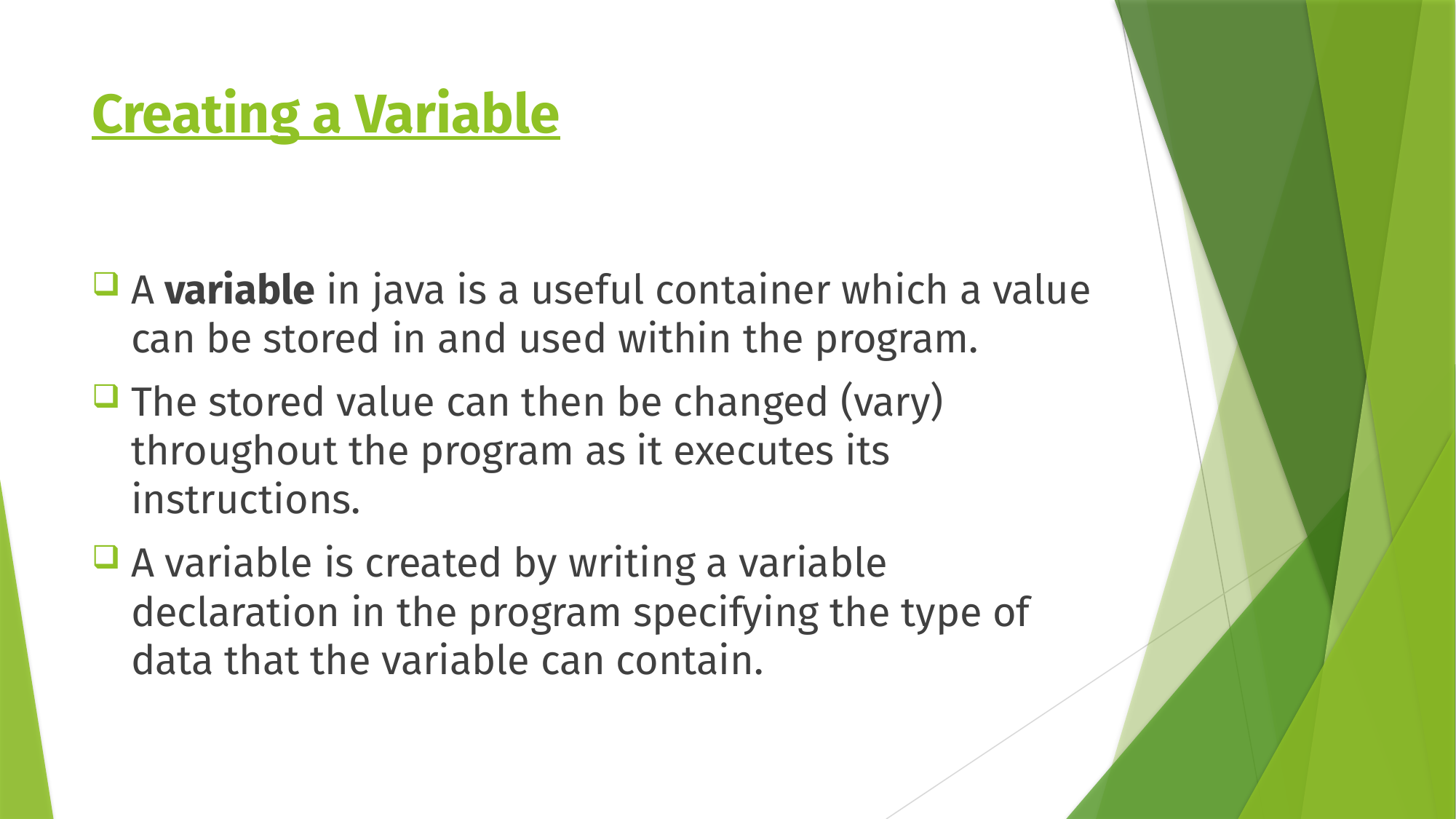

# Creating a Variable
A variable in java is a useful container which a value can be stored in and used within the program.
The stored value can then be changed (vary) throughout the program as it executes its instructions.
A variable is created by writing a variable declaration in the program specifying the type of data that the variable can contain.